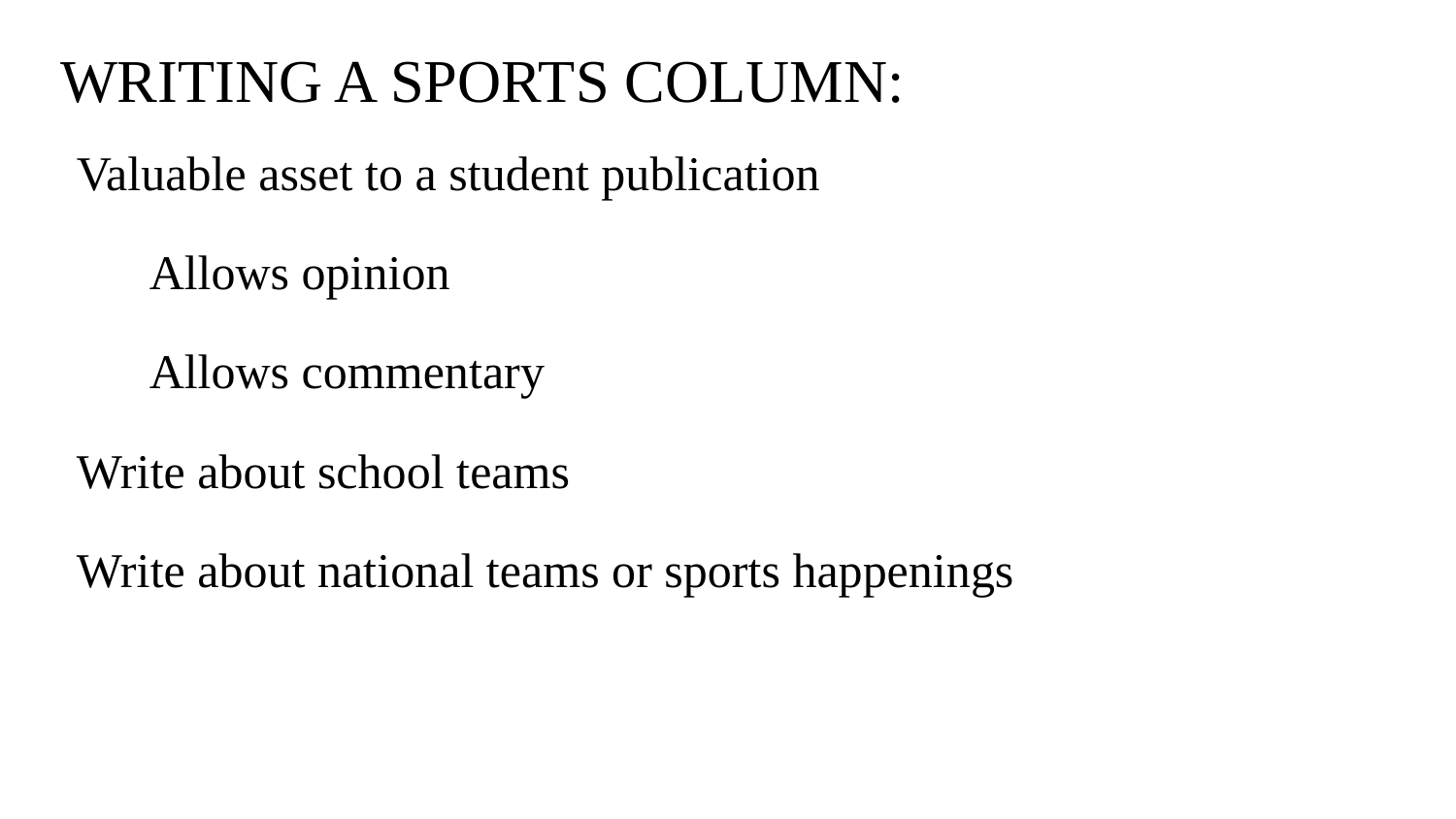

# WRITING A SPORTS COLUMN:
Valuable asset to a student publication
Allows opinion
Allows commentary
Write about school teams
Write about national teams or sports happenings